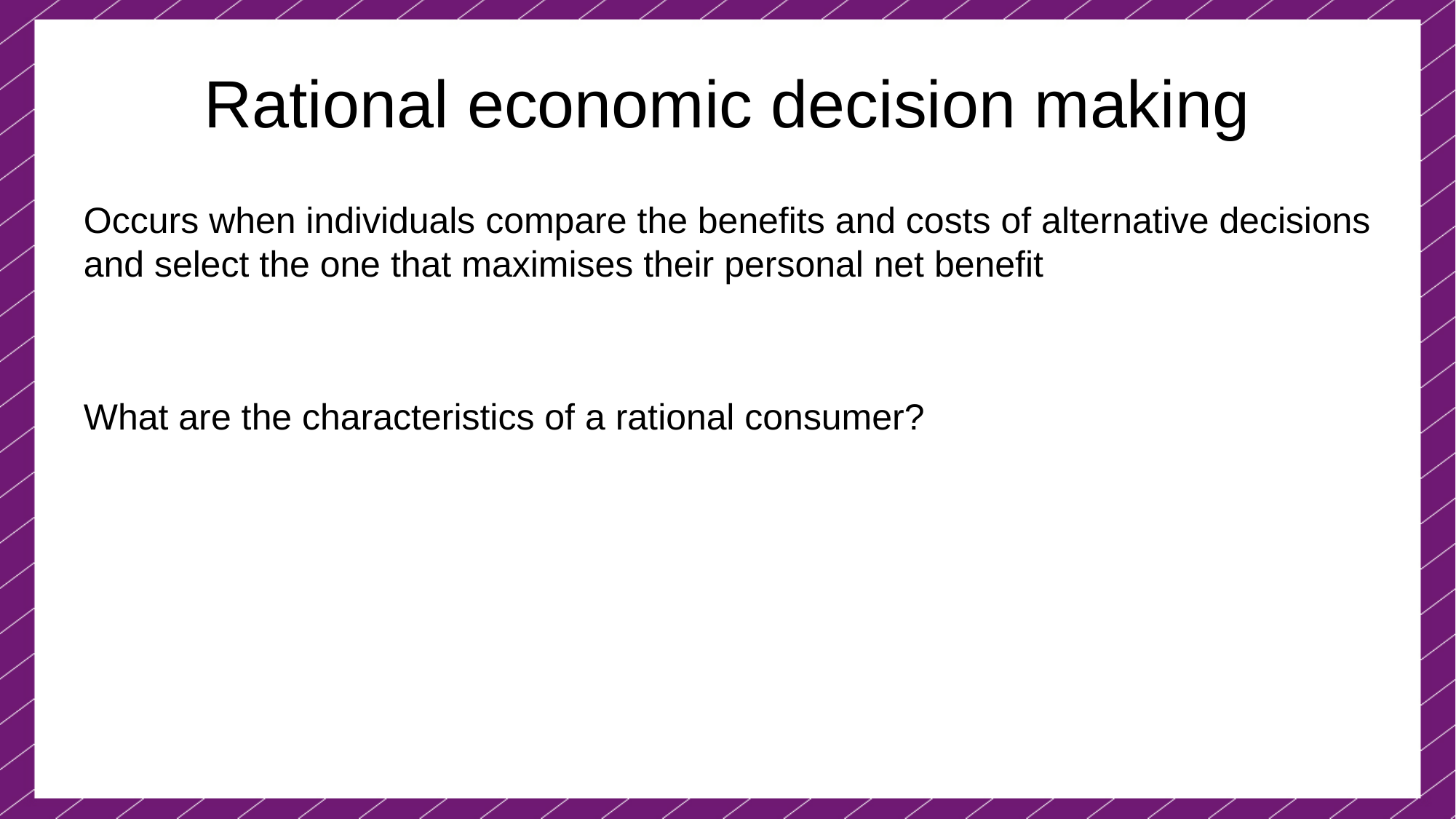

# Rational economic decision making
Occurs when individuals compare the benefits and costs of alternative decisions and select the one that maximises their personal net benefit

What are the characteristics of a rational consumer?